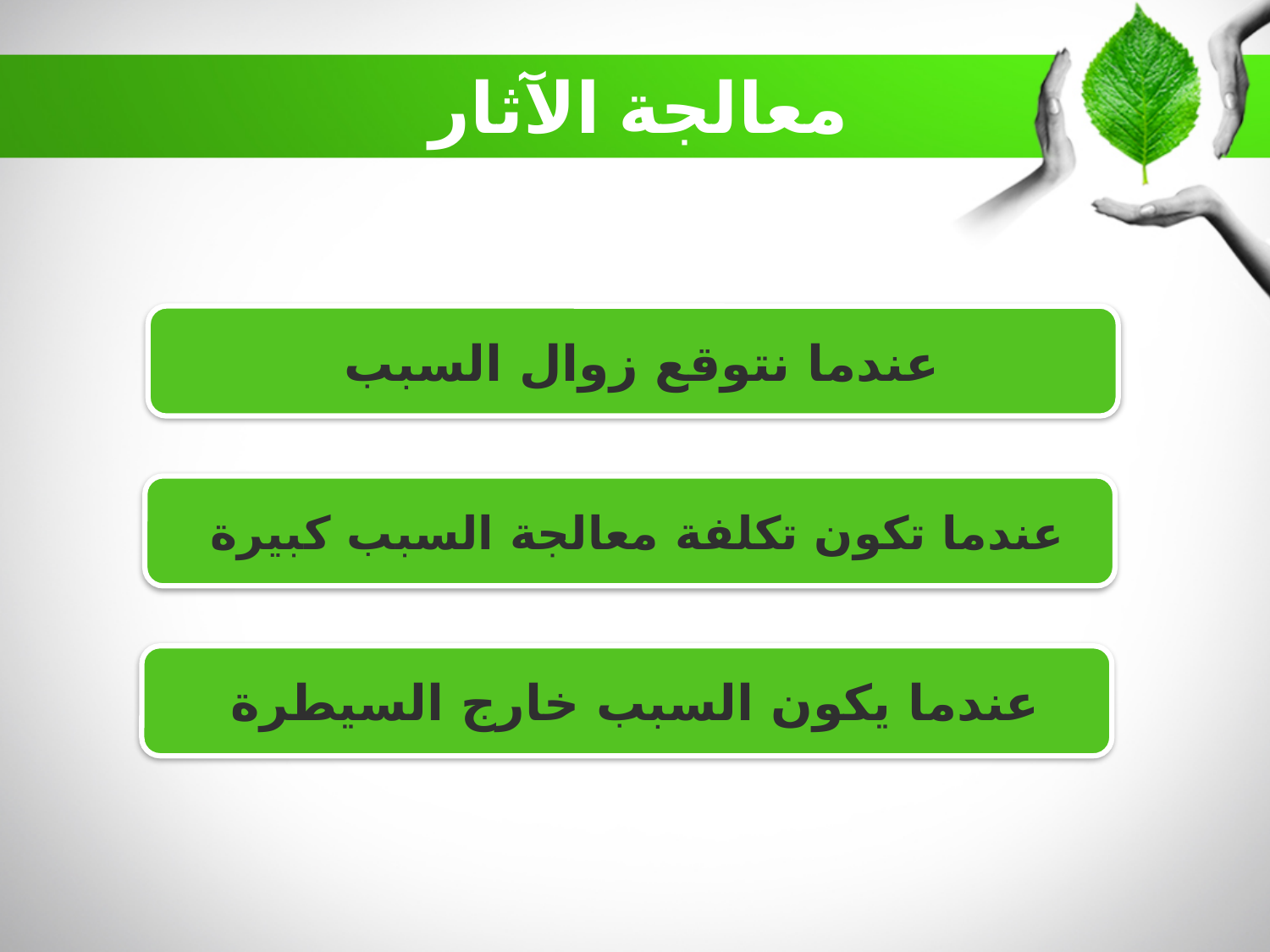

معالجة الآثار
عندما نتوقع زوال السبب
عندما تكون تكلفة معالجة السبب كبيرة
عندما يكون السبب خارج السيطرة